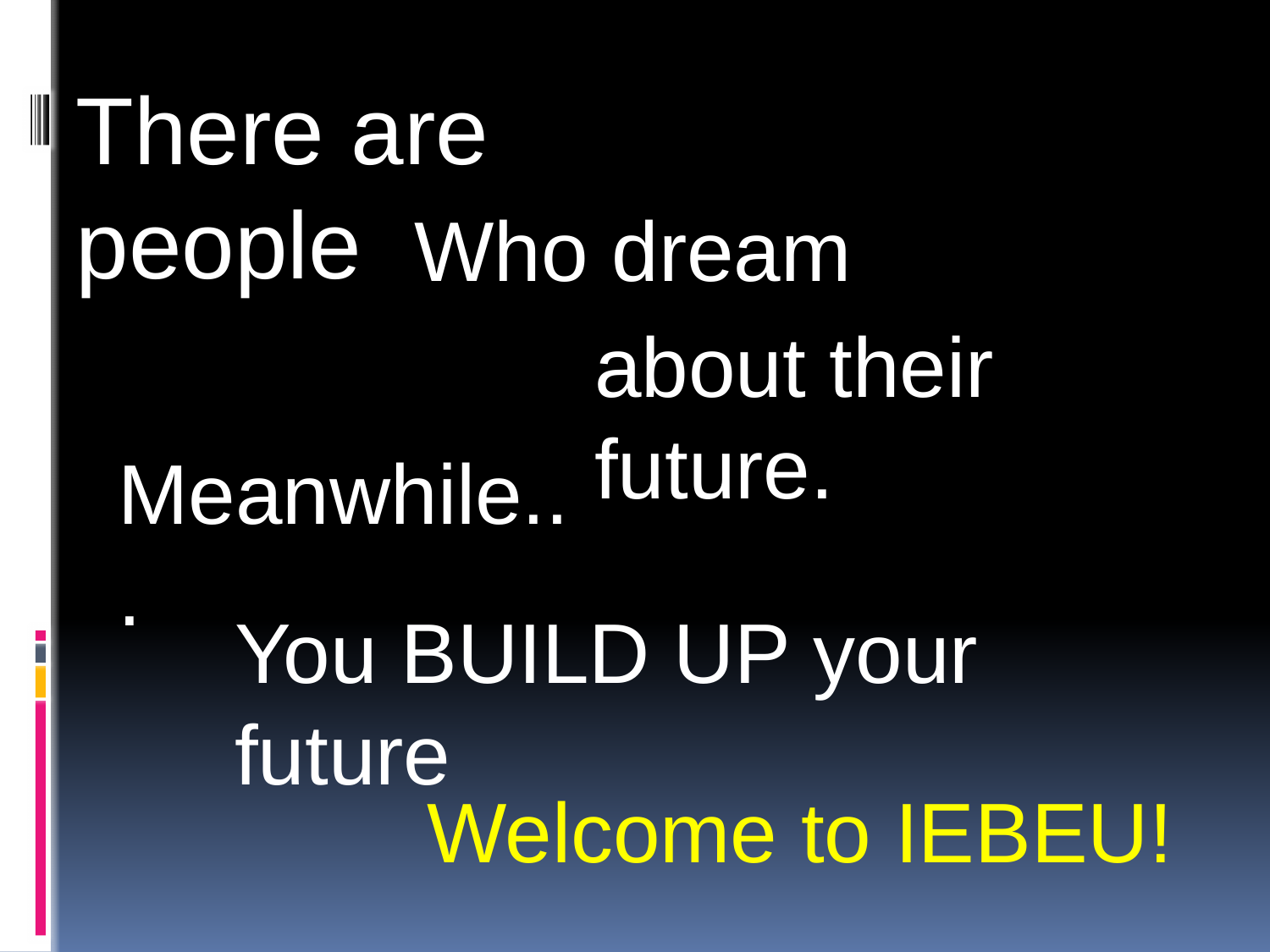

There are people
Who dream
about their future.
Meanwhile...
You BUILD UP your future
Welcome to IEBEU!